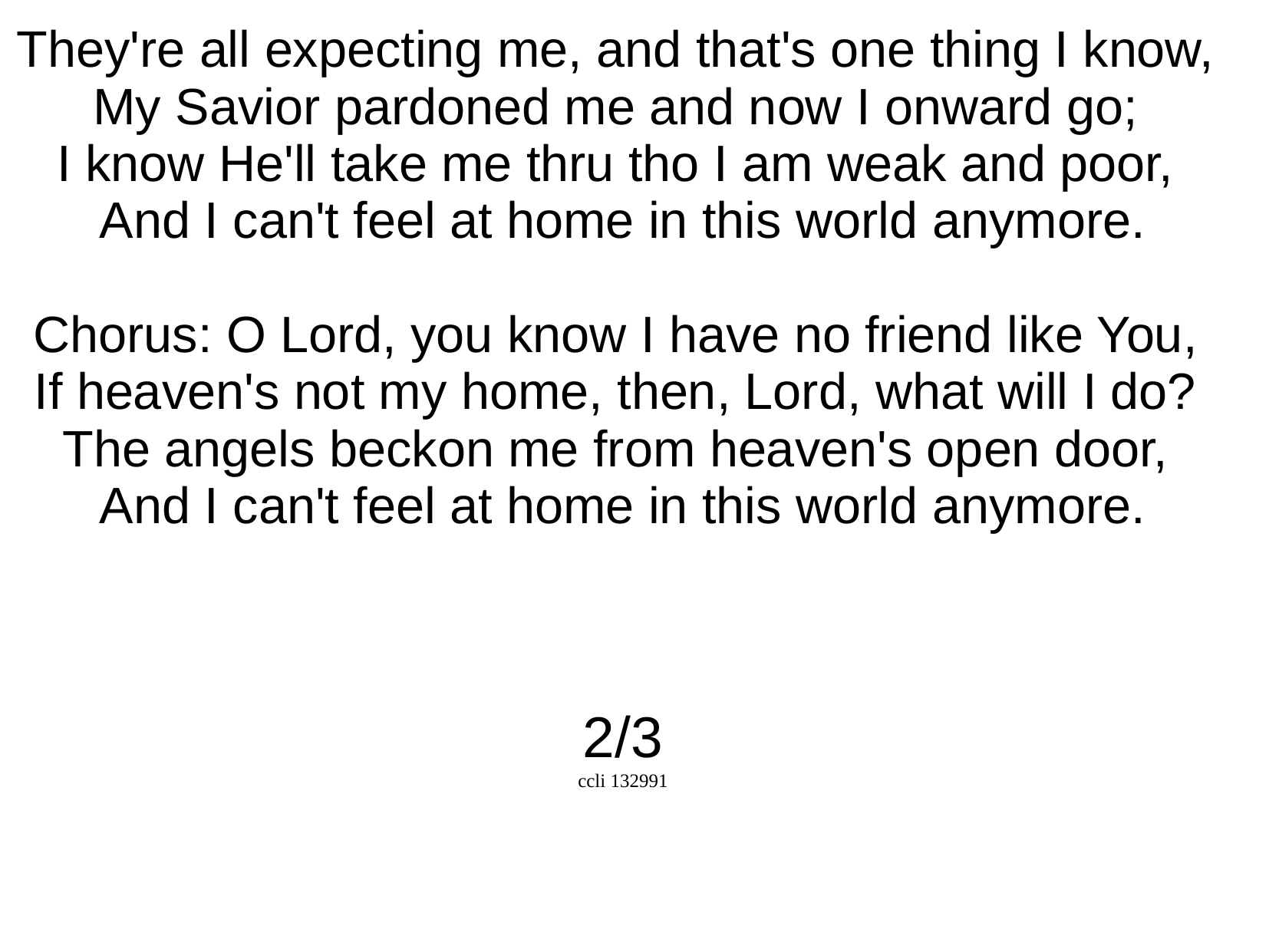

They're all expecting me, and that's one thing I know,
My Savior pardoned me and now I onward go;
I know He'll take me thru tho I am weak and poor,
And I can't feel at home in this world anymore.

Chorus: O Lord, you know I have no friend like You,
If heaven's not my home, then, Lord, what will I do?
The angels beckon me from heaven's open door,
And I can't feel at home in this world anymore.

2/3
ccli 132991